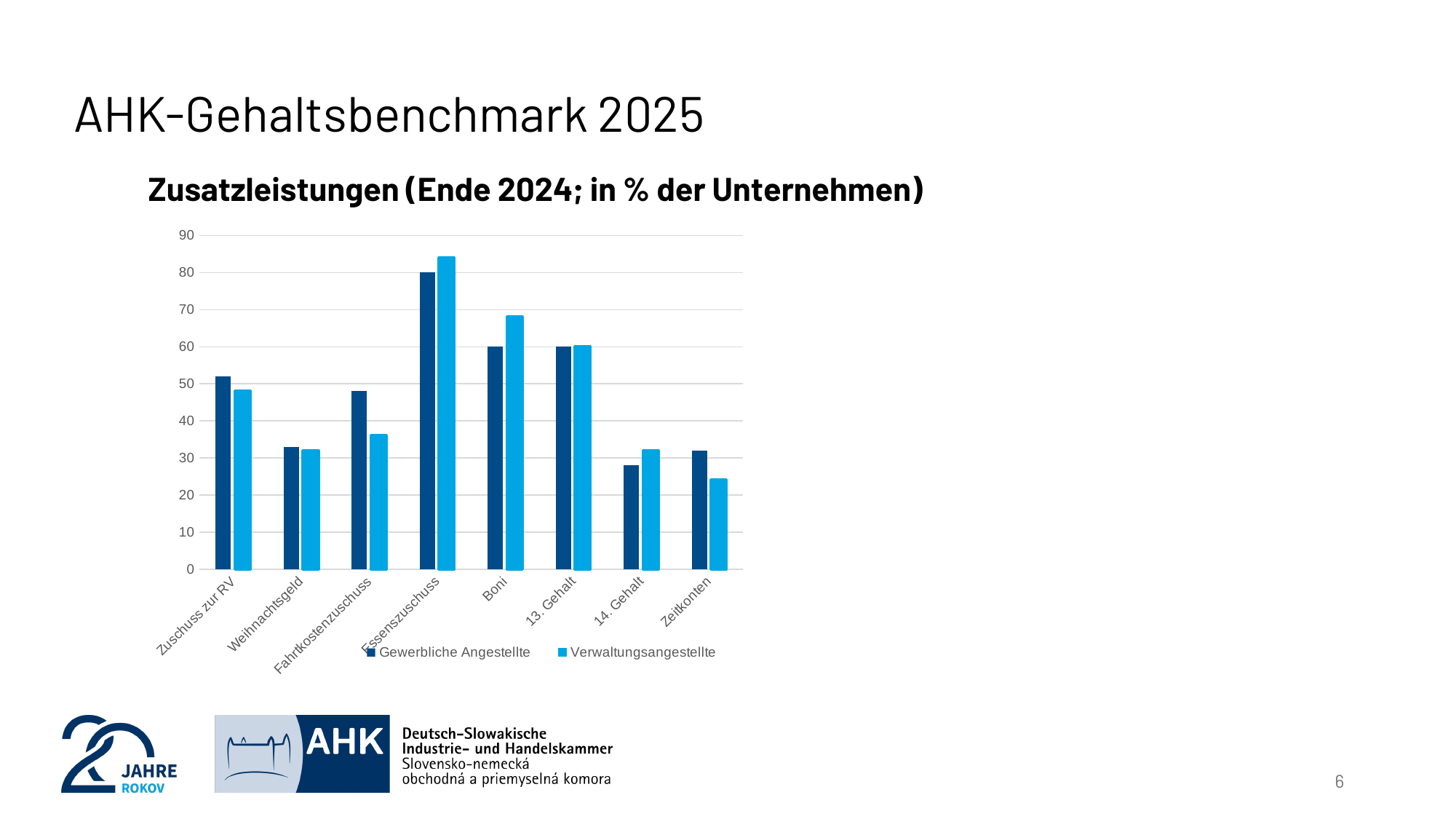

# AHK-Gehaltsbenchmark 2025
Zusatzleistungen (Ende 2024; in % der Unternehmen)

4

### Chart

| Category | Gewerbliche Angestellte | Verwaltungsangestellte |
|---|---|---|
| Zuschuss zur RV | 52.0 | 48.0 |
| Weihnachtsgeld | 33.0 | 32.0 |
| Fahrtkostenzuschuss | 48.0 | 36.0 |
| Essenszuschuss | 80.0 | 84.0 |
| Boni | 60.0 | 68.0 |
| 13. Gehalt | 60.0 | 60.0 |
| 14. Gehalt | 28.0 | 32.0 |
| Zeitkonten | 32.0 | 24.0 |
6